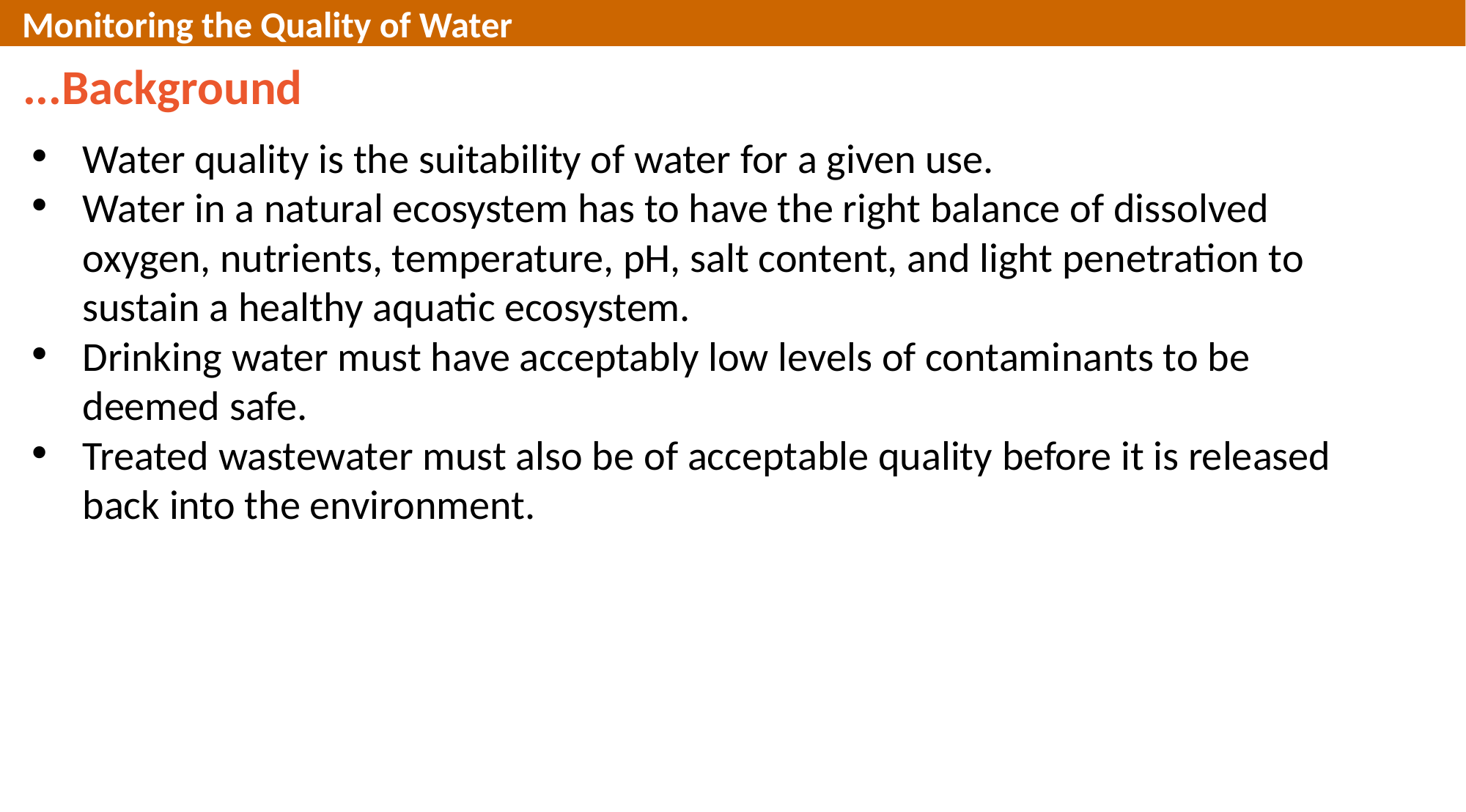

Monitoring the Quality of Water
...Background
Water quality is the suitability of water for a given use.
Water in a natural ecosystem has to have the right balance of dissolved oxygen, nutrients, temperature, pH, salt content, and light penetration to sustain a healthy aquatic ecosystem.
Drinking water must have acceptably low levels of contaminants to be deemed safe.
Treated wastewater must also be of acceptable quality before it is released back into the environment.